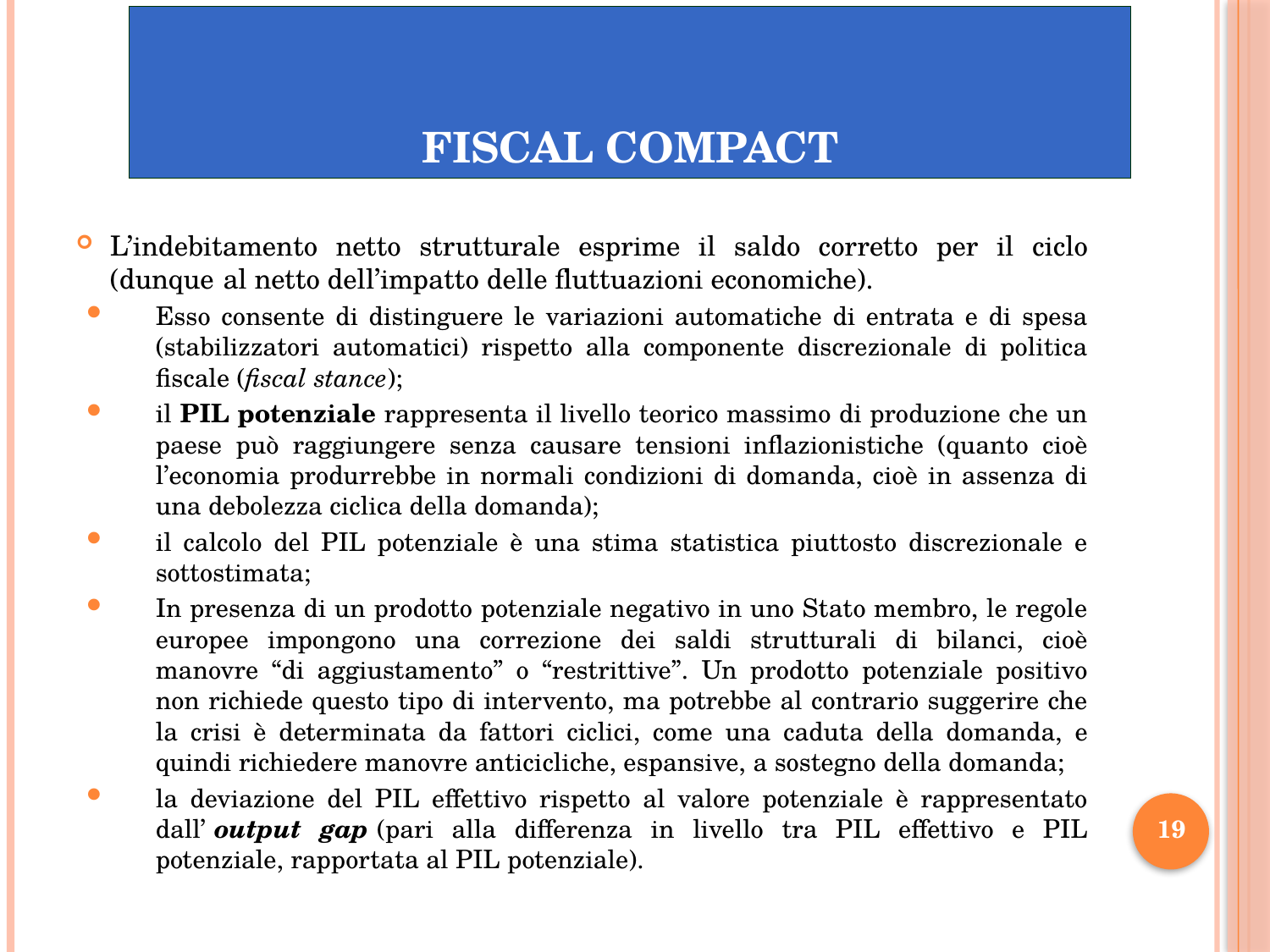

# FISCAL COMPACT
L’indebitamento netto strutturale esprime il saldo corretto per il ciclo (dunque al netto dell’impatto delle fluttuazioni economiche).
Esso consente di distinguere le variazioni automatiche di entrata e di spesa (stabilizzatori automatici) rispetto alla componente discrezionale di politica fiscale (fiscal stance);
il PIL potenziale rappresenta il livello teorico massimo di produzione che un paese può raggiungere senza causare tensioni inflazionistiche (quanto cioè l’economia produrrebbe in normali condizioni di domanda, cioè in assenza di una debolezza ciclica della domanda);
il calcolo del PIL potenziale è una stima statistica piuttosto discrezionale e sottostimata;
In presenza di un prodotto potenziale negativo in uno Stato membro, le regole europee impongono una correzione dei saldi strutturali di bilanci, cioè manovre “di aggiustamento” o “restrittive”. Un prodotto potenziale positivo non richiede questo tipo di intervento, ma potrebbe al contrario suggerire che la crisi è determinata da fattori ciclici, come una caduta della domanda, e quindi richiedere manovre anticicliche, espansive, a sostegno della domanda;
la deviazione del PIL effettivo rispetto al valore potenziale è rappresentato dall’ output gap (pari alla differenza in livello tra PIL effettivo e PIL potenziale, rapportata al PIL potenziale).
19